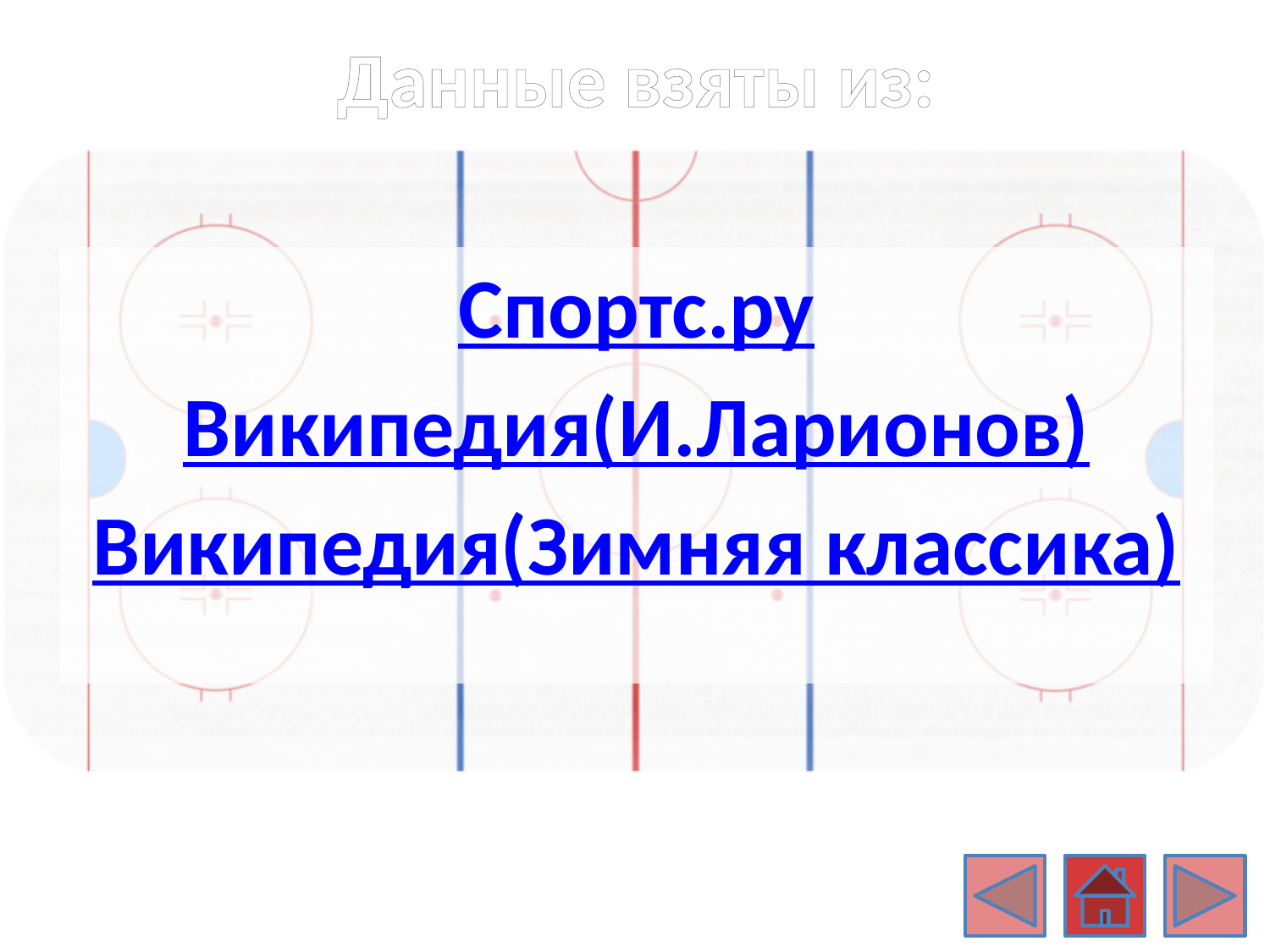

# Данные взяты из:
Спортс.ру
Википедия(И.Ларионов)
Википедия(Зимняя классика)